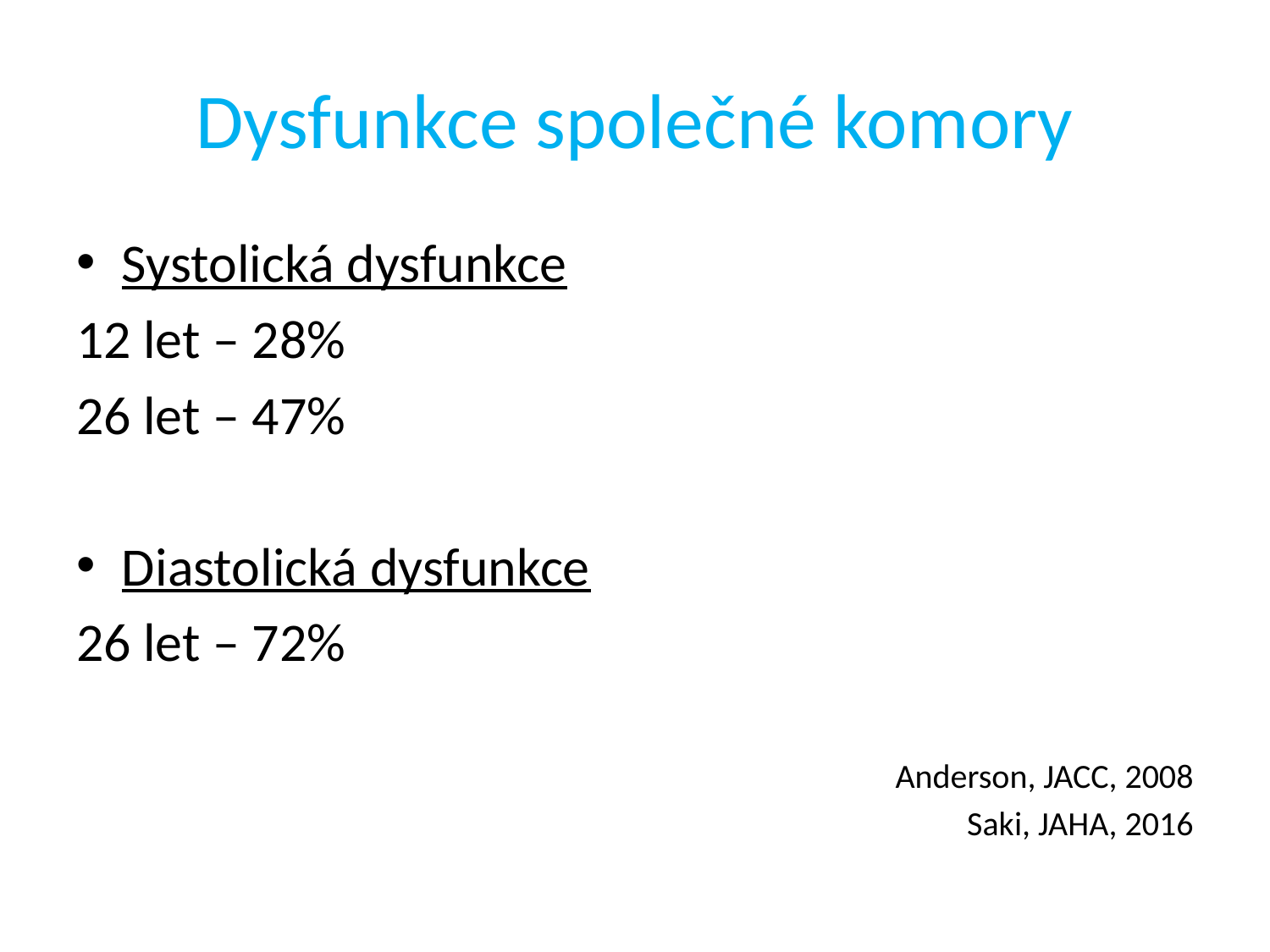

# Dysfunkce společné komory
Systolická dysfunkce
12 let – 28%
26 let – 47%

Diastolická dysfunkce
26 let – 72%

Anderson, JACC, 2008
Saki, JAHA, 2016